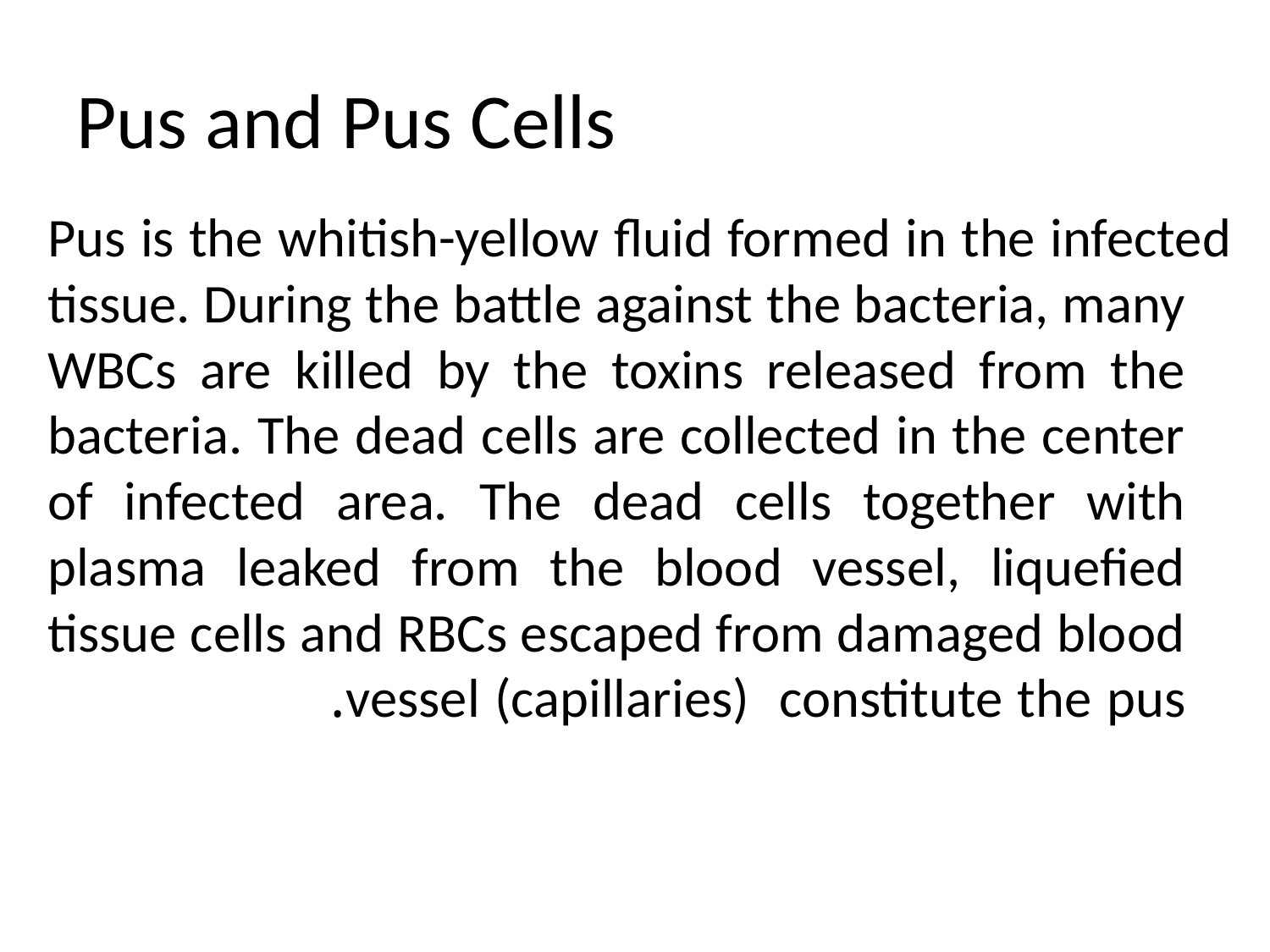

# Pus and Pus Cells
Pus is the whitish-yellow fluid formed in the infected tissue. During the battle against the bacteria, many WBCs are killed by the toxins released from the bacteria. The dead cells are collected in the center of infected area. The dead cells together with plasma leaked from the blood vessel, liquefied tissue cells and RBCs escaped from damaged blood vessel (capillaries)  constitute the pus.